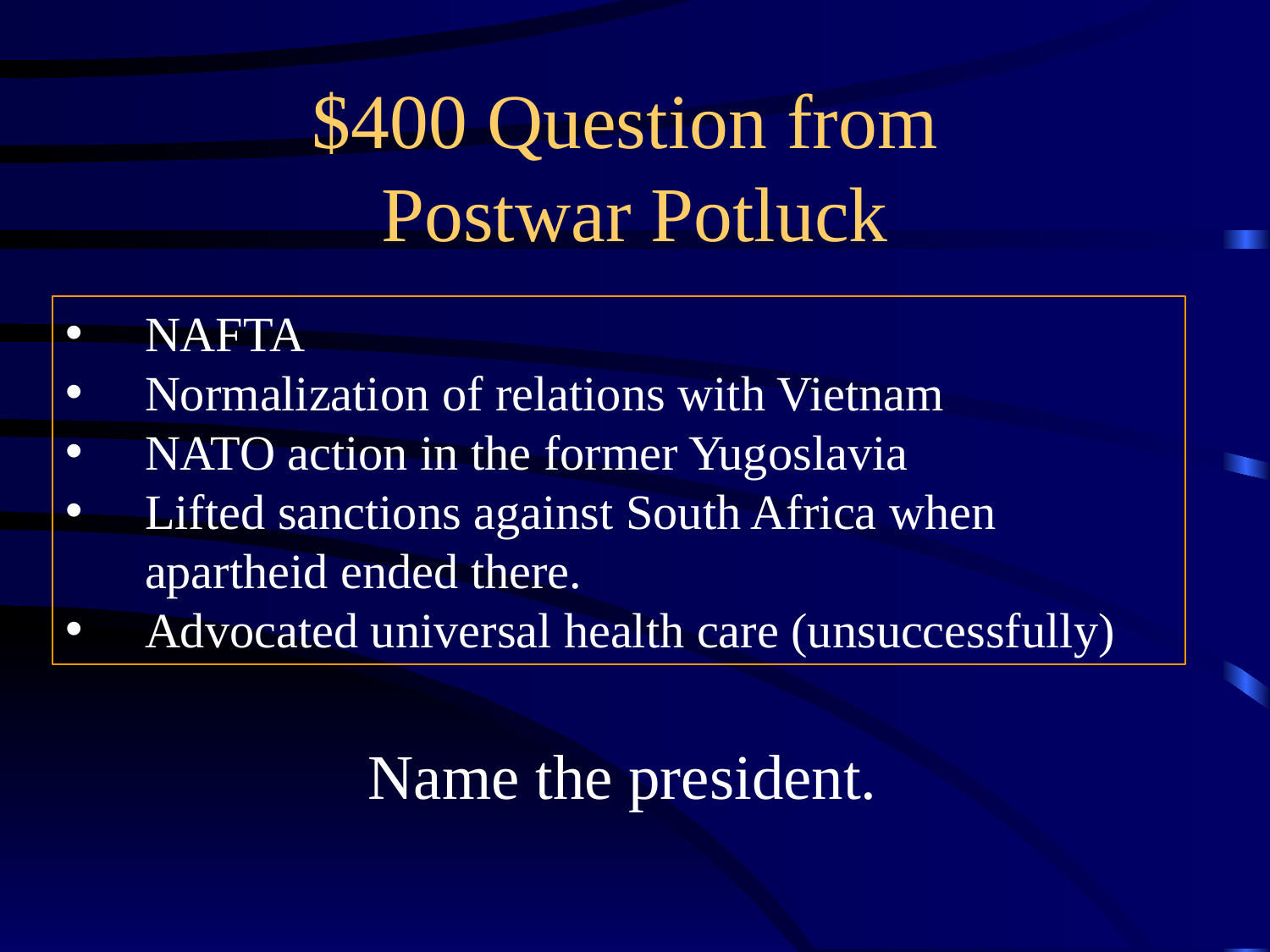

# $400 Question from Postwar Potluck
NAFTA
Normalization of relations with Vietnam
NATO action in the former Yugoslavia
Lifted sanctions against South Africa when apartheid ended there.
Advocated universal health care (unsuccessfully)
Name the president.